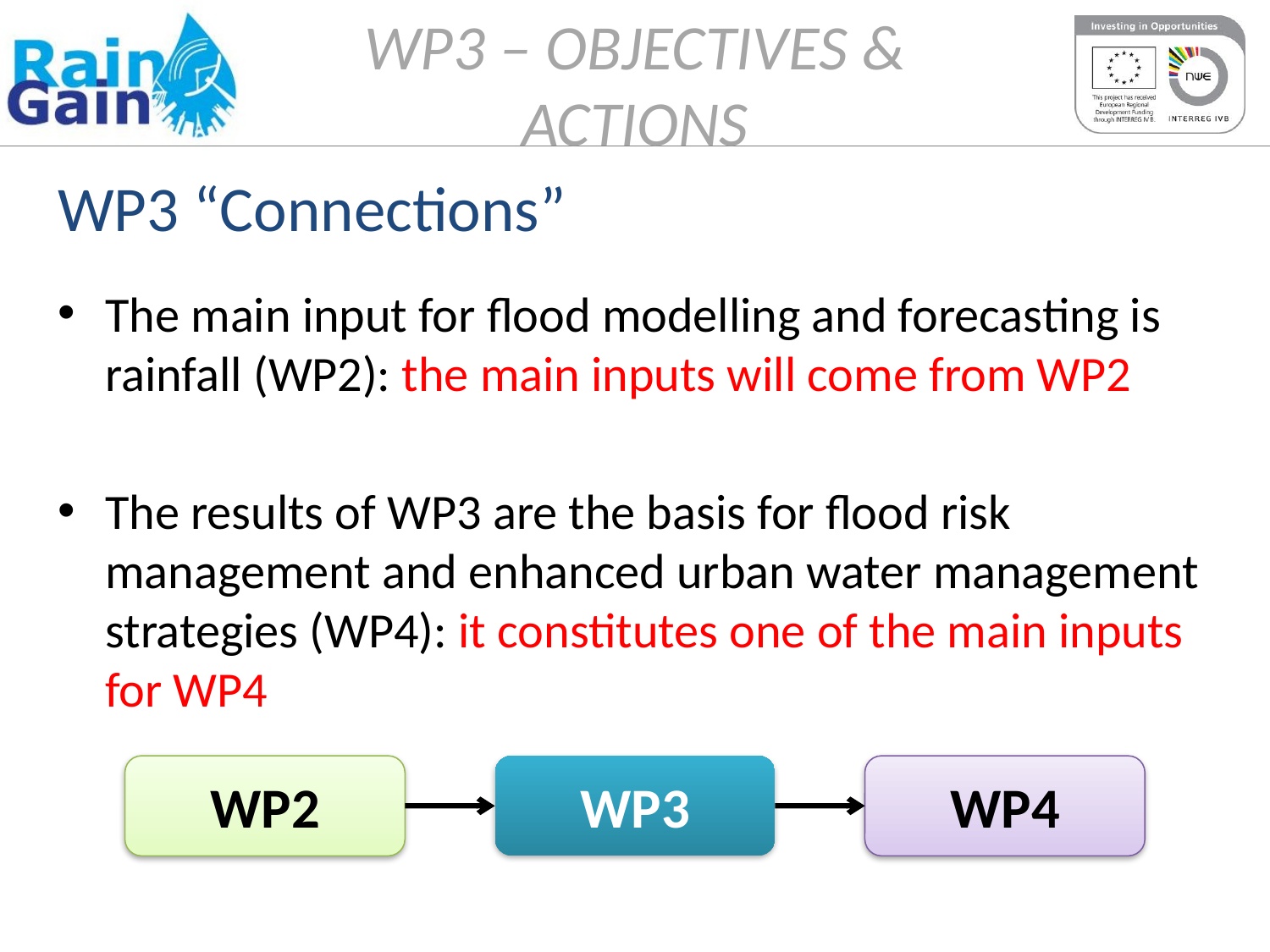

WP3 – Objectives & Actions
# WP3 “Connections”
The main input for flood modelling and forecasting is rainfall (WP2): the main inputs will come from WP2

The results of WP3 are the basis for flood risk management and enhanced urban water management strategies (WP4): it constitutes one of the main inputs for WP4

WP2
WP4
WP3